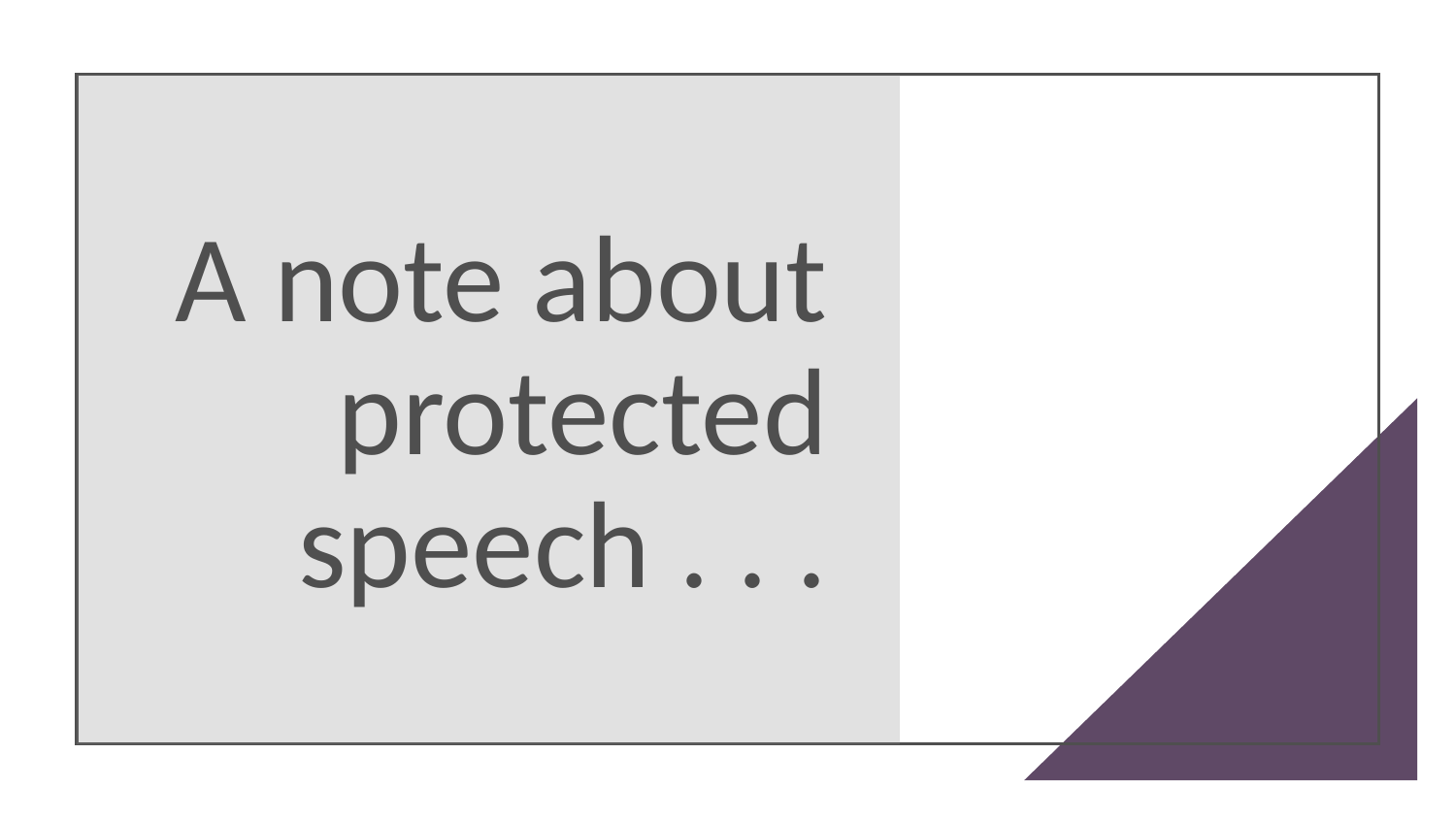

# A note about protected speech . . .